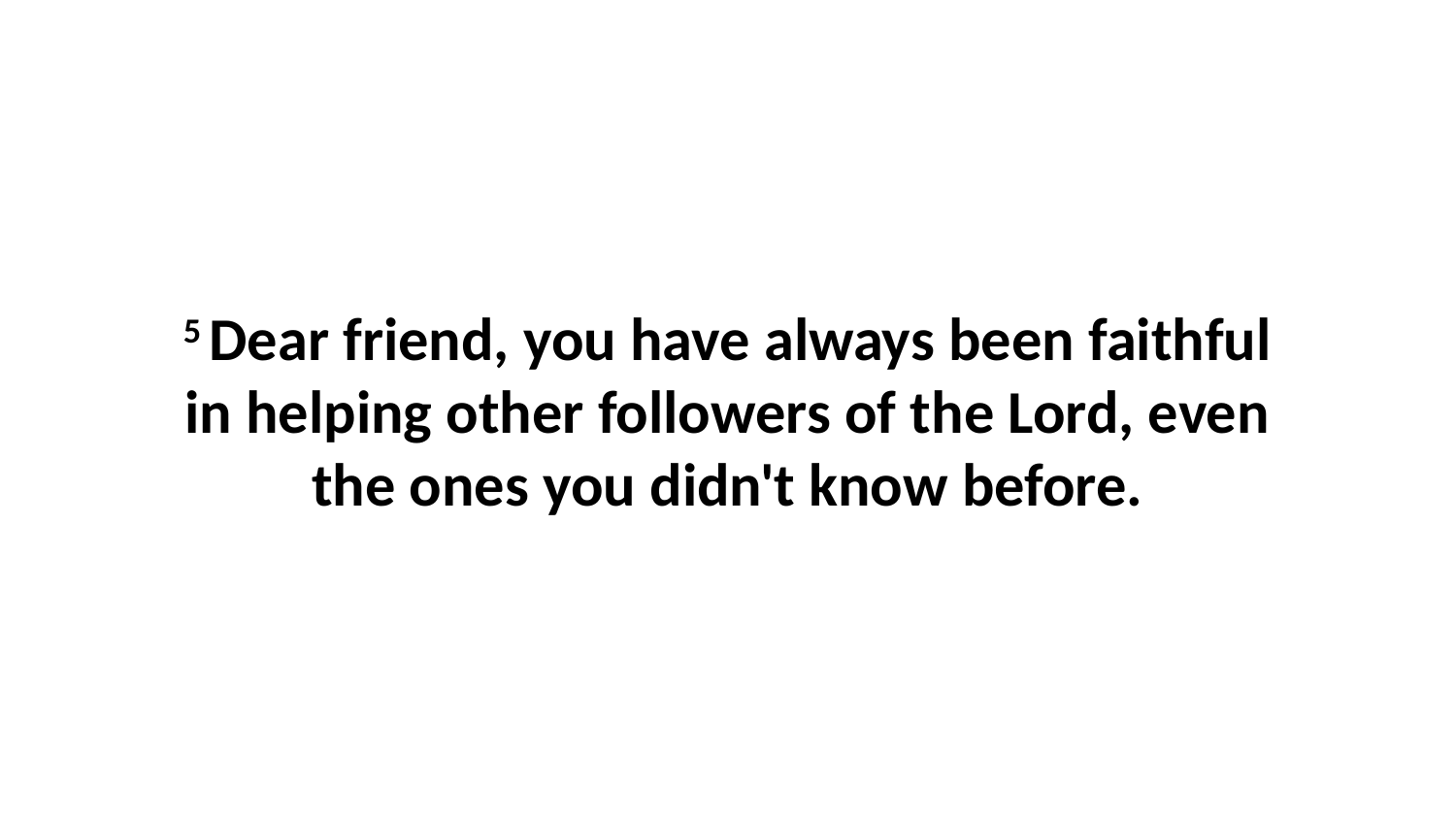

5 Dear friend, you have always been faithful in helping other followers of the Lord, even the ones you didn't know before.